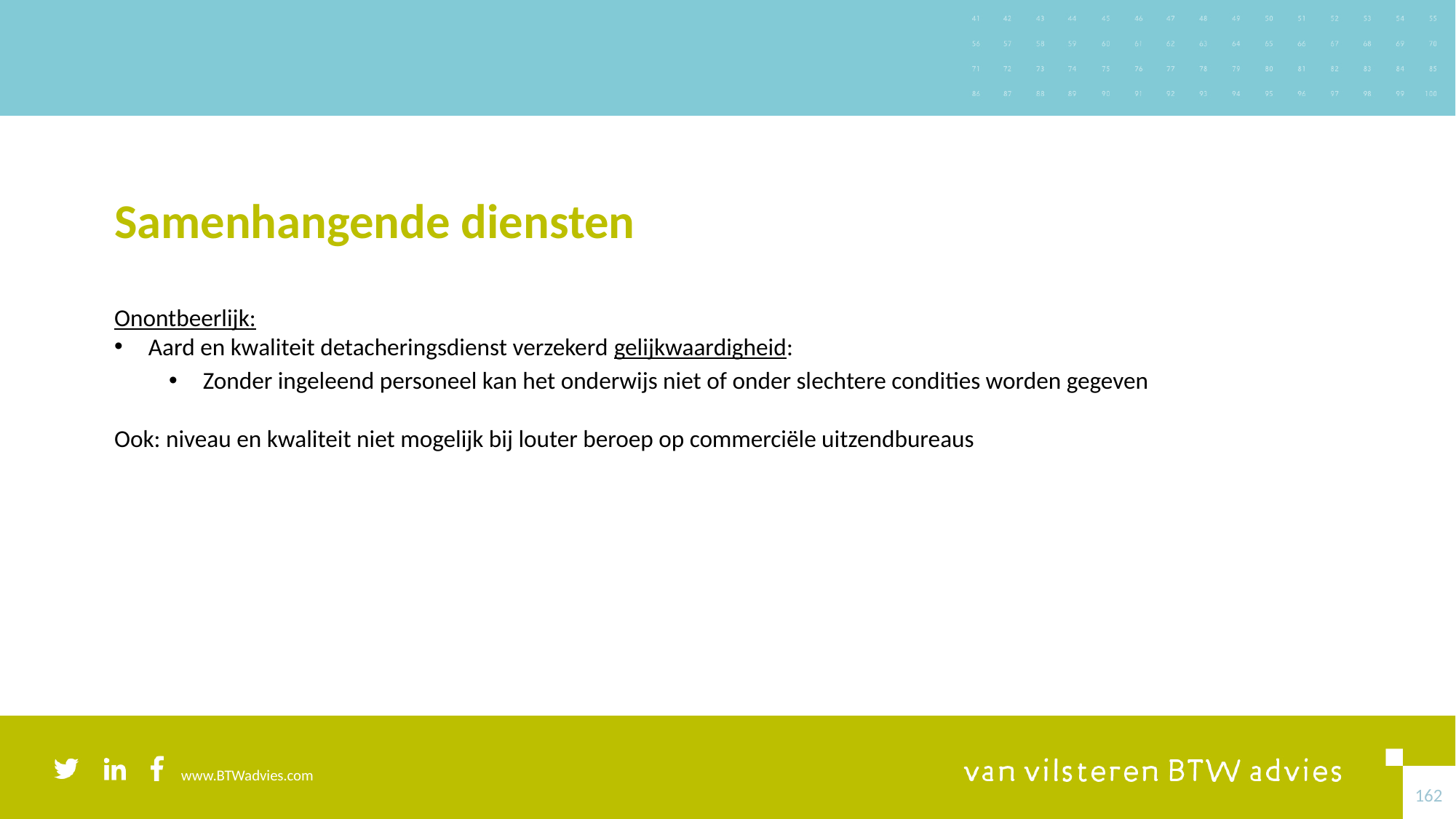

# Samenhangende diensten
Onontbeerlijk:
Aard en kwaliteit detacheringsdienst verzekerd gelijkwaardigheid:
Zonder ingeleend personeel kan het onderwijs niet of onder slechtere condities worden gegeven

Ook: niveau en kwaliteit niet mogelijk bij louter beroep op commerciële uitzendbureaus